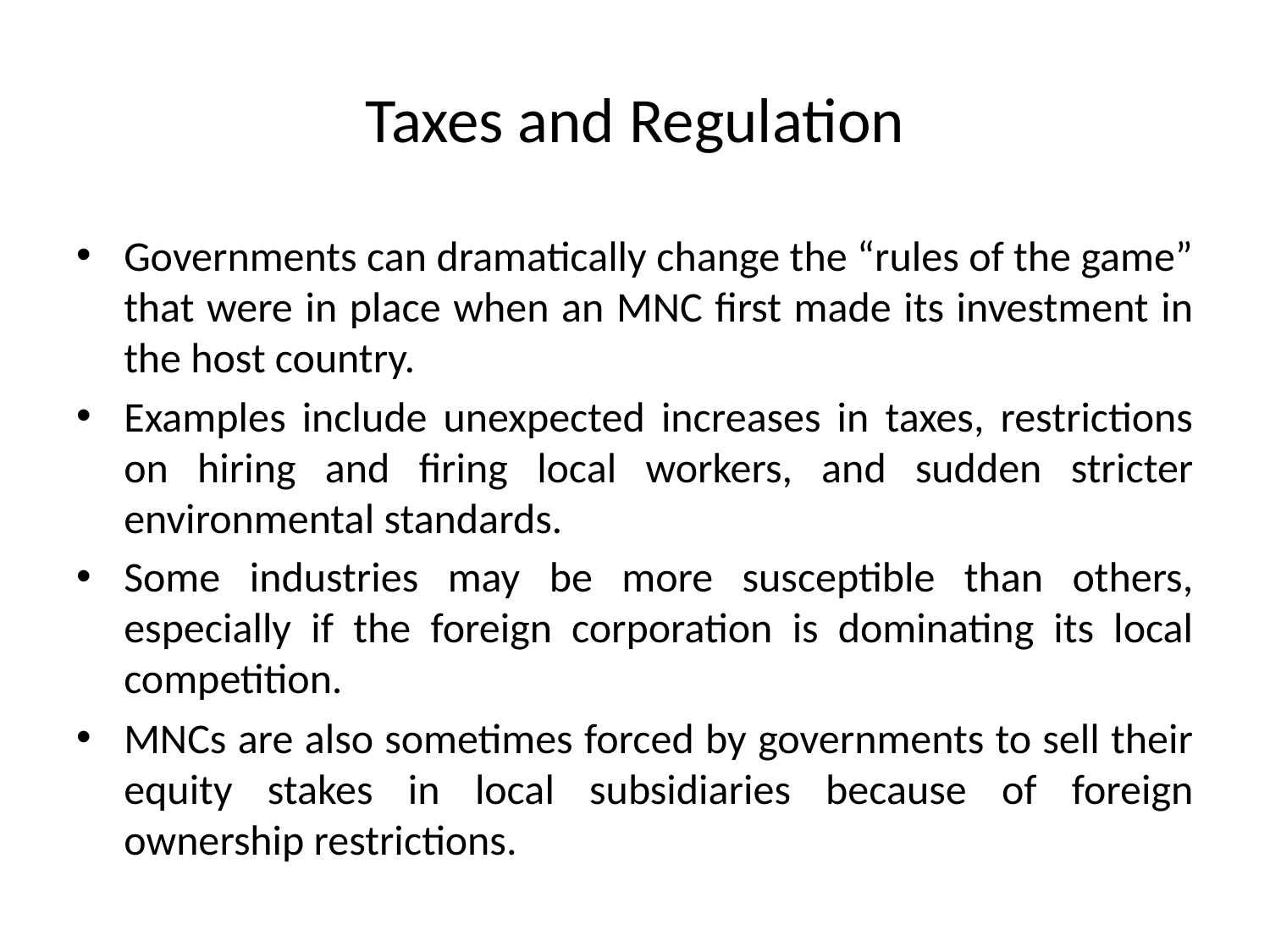

# Taxes and Regulation
Governments can dramatically change the “rules of the game” that were in place when an MNC first made its investment in the host country.
Examples include unexpected increases in taxes, restrictions on hiring and firing local workers, and sudden stricter environmental standards.
Some industries may be more susceptible than others, especially if the foreign corporation is dominating its local competition.
MNCs are also sometimes forced by governments to sell their equity stakes in local subsidiaries because of foreign ownership restrictions.